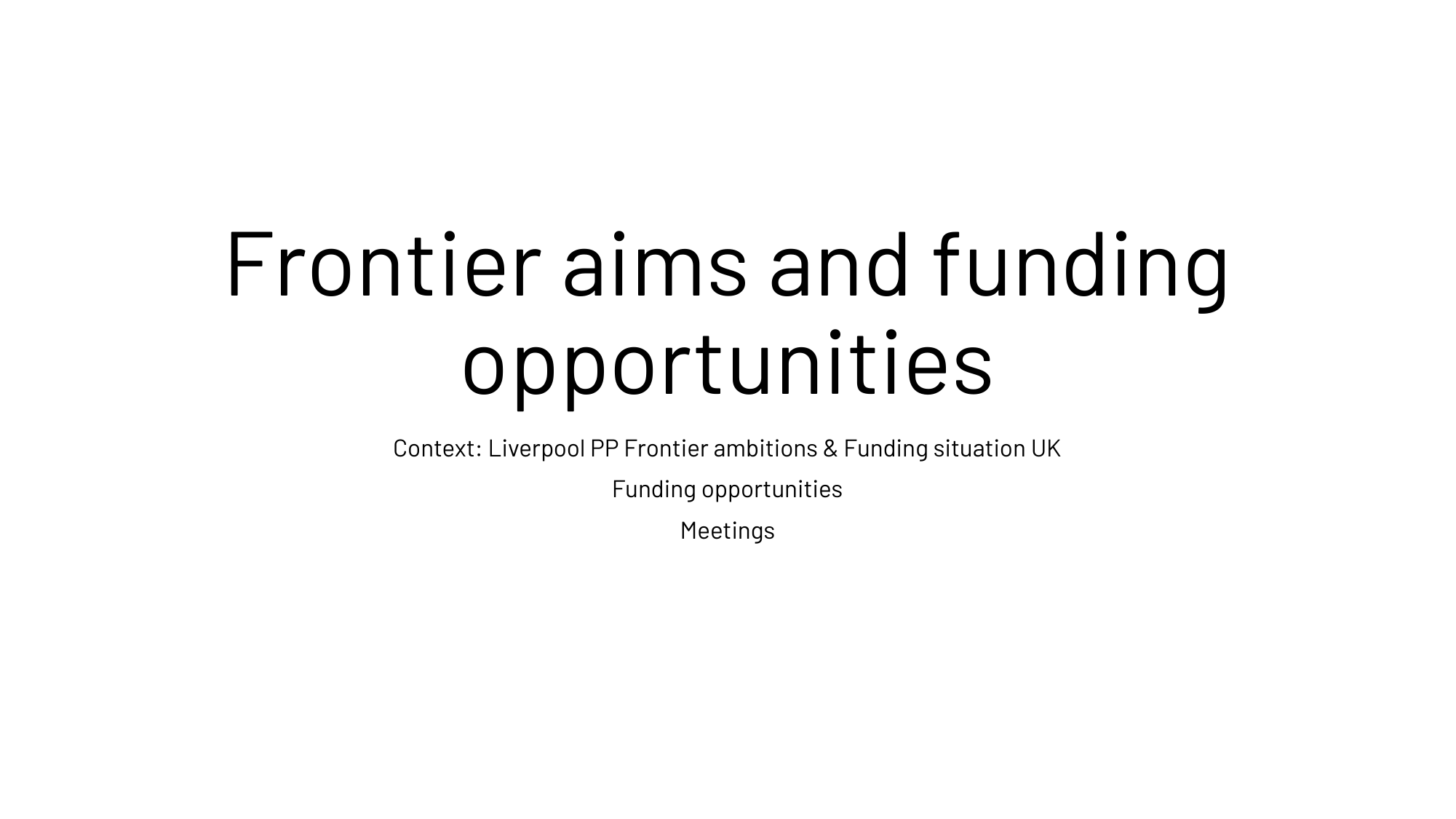

# Frontier aims and funding opportunities
Context: Liverpool PP Frontier ambitions & Funding situation UK
Funding opportunities
Meetings